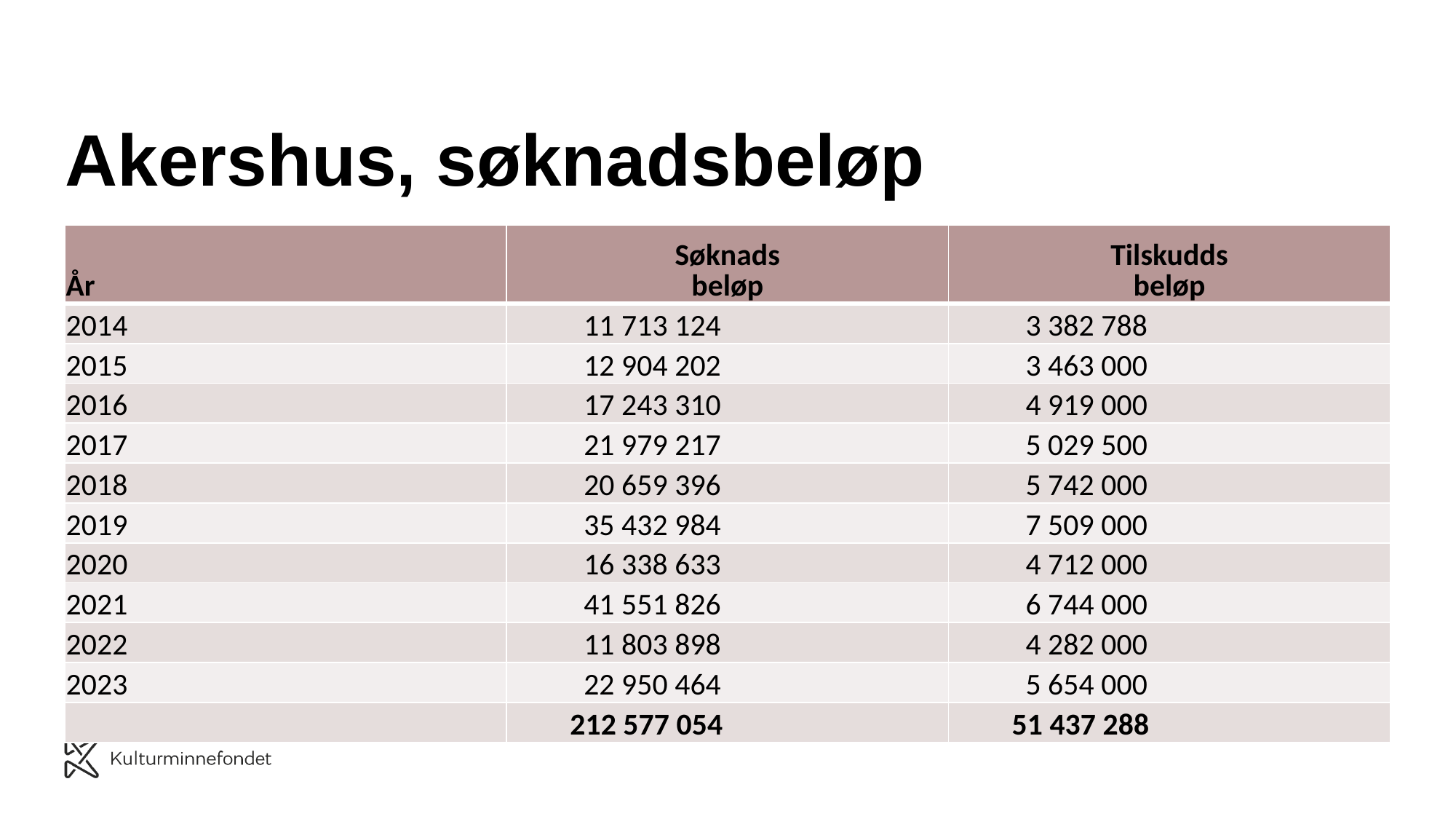

# Akershus, søknadsbeløp

| År | Søknads beløp | Tilskudds beløp |
| --- | --- | --- |
| 2014 | 11 713 124 | 3 382 788 |
| 2015 | 12 904 202 | 3 463 000 |
| 2016 | 17 243 310 | 4 919 000 |
| 2017 | 21 979 217 | 5 029 500 |
| 2018 | 20 659 396 | 5 742 000 |
| 2019 | 35 432 984 | 7 509 000 |
| 2020 | 16 338 633 | 4 712 000 |
| 2021 | 41 551 826 | 6 744 000 |
| 2022 | 11 803 898 | 4 282 000 |
| 2023 | 22 950 464 | 5 654 000 |
|  | 212 577 054 | 51 437 288 |